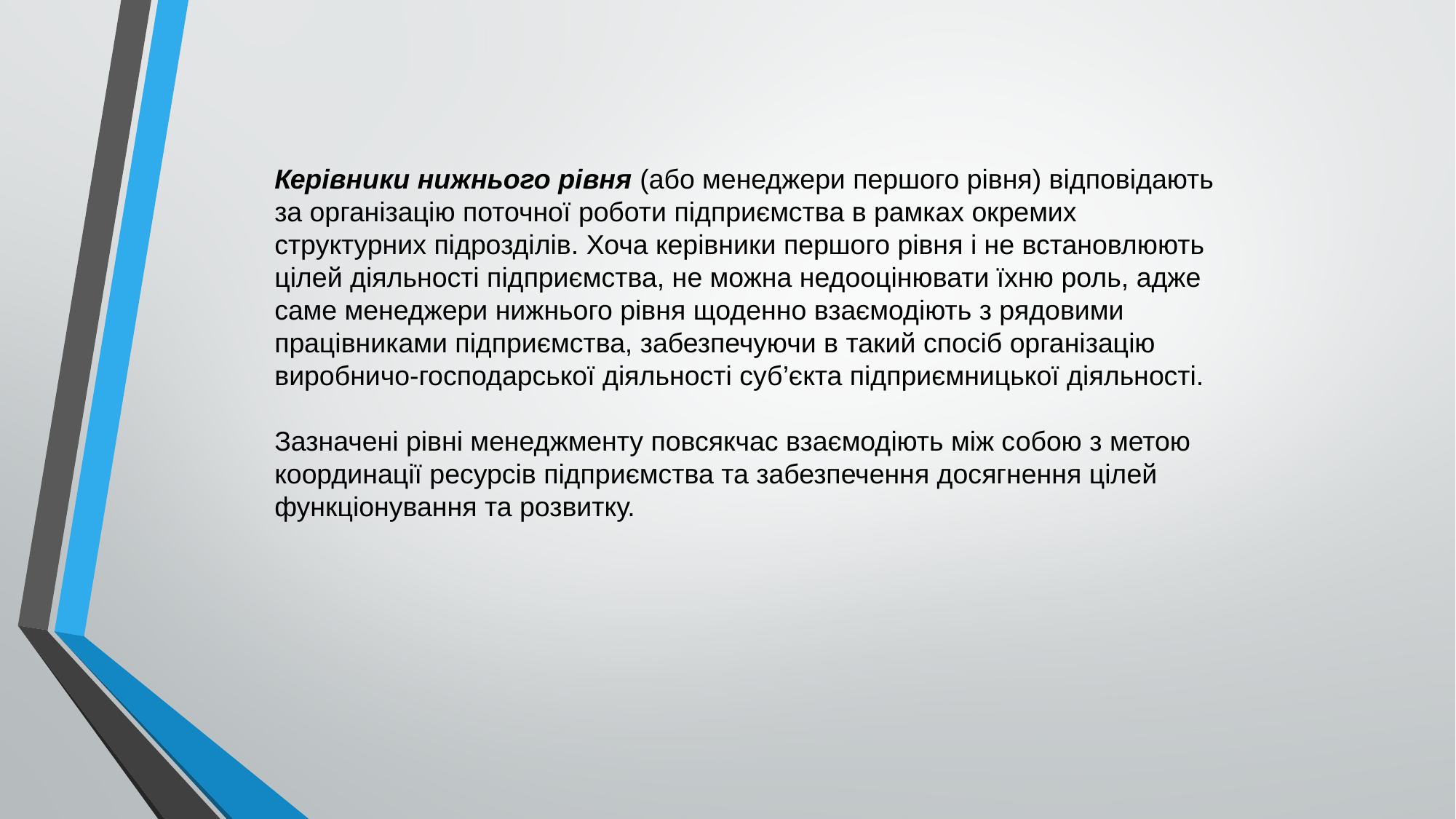

Керівники нижнього рівня (або менеджери першого рівня) відповідають за організацію поточної роботи підприємства в рамках окремих структурних підрозділів. Хоча керівники першого рівня і не встановлюють цілей діяльності підприємства, не можна недооцінювати їхню роль, адже саме менеджери нижнього рівня щоденно взаємодіють з рядовими працівниками підприємства, забезпечуючи в такий спосіб організацію виробничо-господарської діяльності суб’єкта підприємницької діяльності.

Зазначені рівні менеджменту повсякчас взаємодіють між собою з метою координації ресурсів підприємства та забезпечення досягнення цілей функціонування та розвитку.